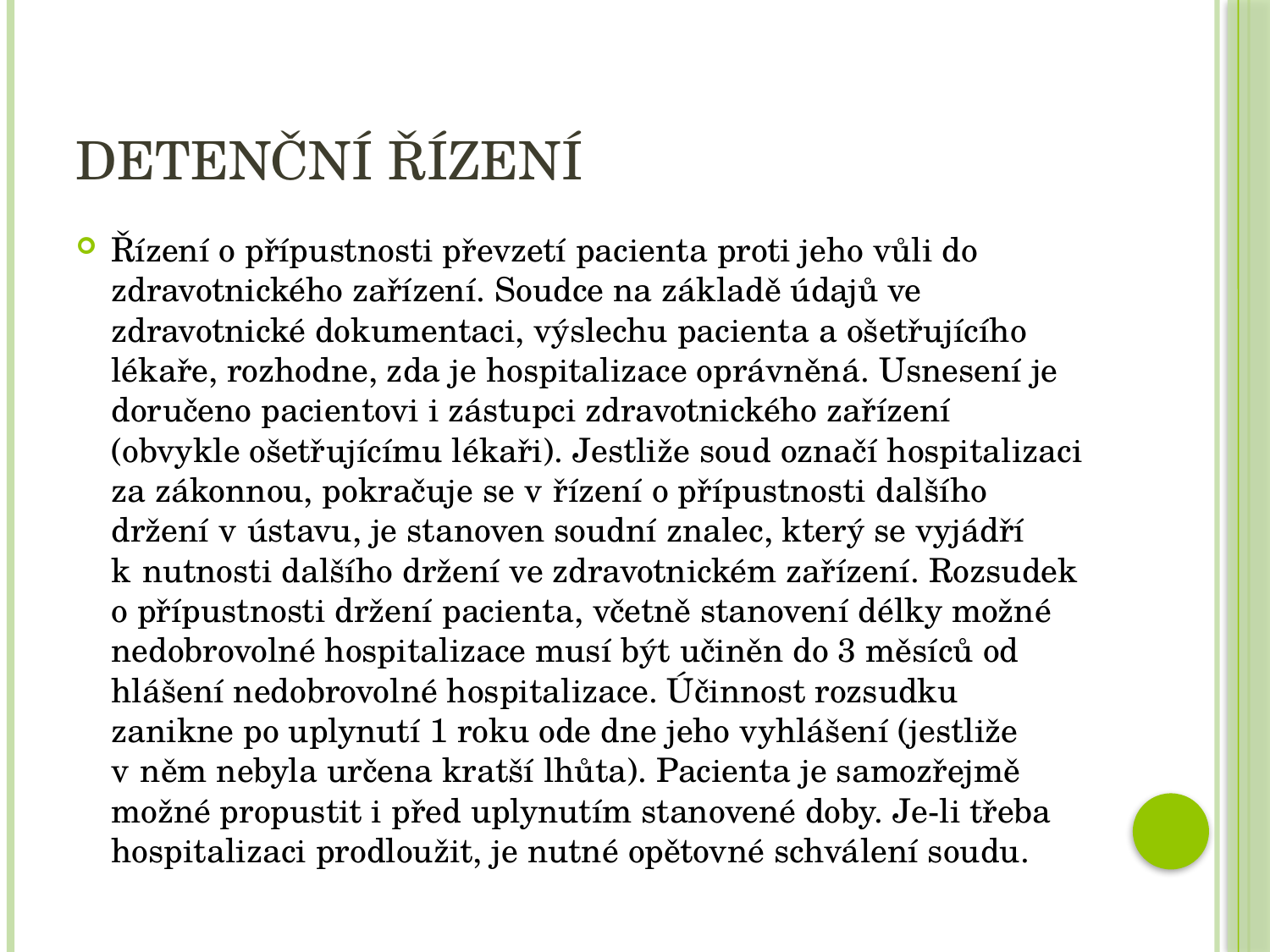

# Detenční řízení
Řízení o přípustnosti převzetí pacienta proti jeho vůli do zdravotnického zařízení. Soudce na základě údajů ve zdravotnické dokumentaci, výslechu pacienta a ošetřujícího lékaře, rozhodne, zda je hospitalizace oprávněná. Usnesení je doručeno pacientovi i zástupci zdravotnického zařízení (obvykle ošetřujícímu lékaři). Jestliže soud označí hospitalizaci za zákonnou, pokračuje se v řízení o přípustnosti dalšího držení v ústavu, je stanoven soudní znalec, který se vyjádří k nutnosti dalšího držení ve zdravotnickém zařízení. Rozsudek o přípustnosti držení pacienta, včetně stanovení délky možné nedobrovolné hospitalizace musí být učiněn do 3 měsíců od hlášení nedobrovolné hospitalizace. Účinnost rozsudku zanikne po uplynutí 1 roku ode dne jeho vyhlášení (jestliže v něm nebyla určena kratší lhůta). Pacienta je samozřejmě možné propustit i před uplynutím stanovené doby. Je-li třeba hospitalizaci prodloužit, je nutné opětovné schválení soudu.